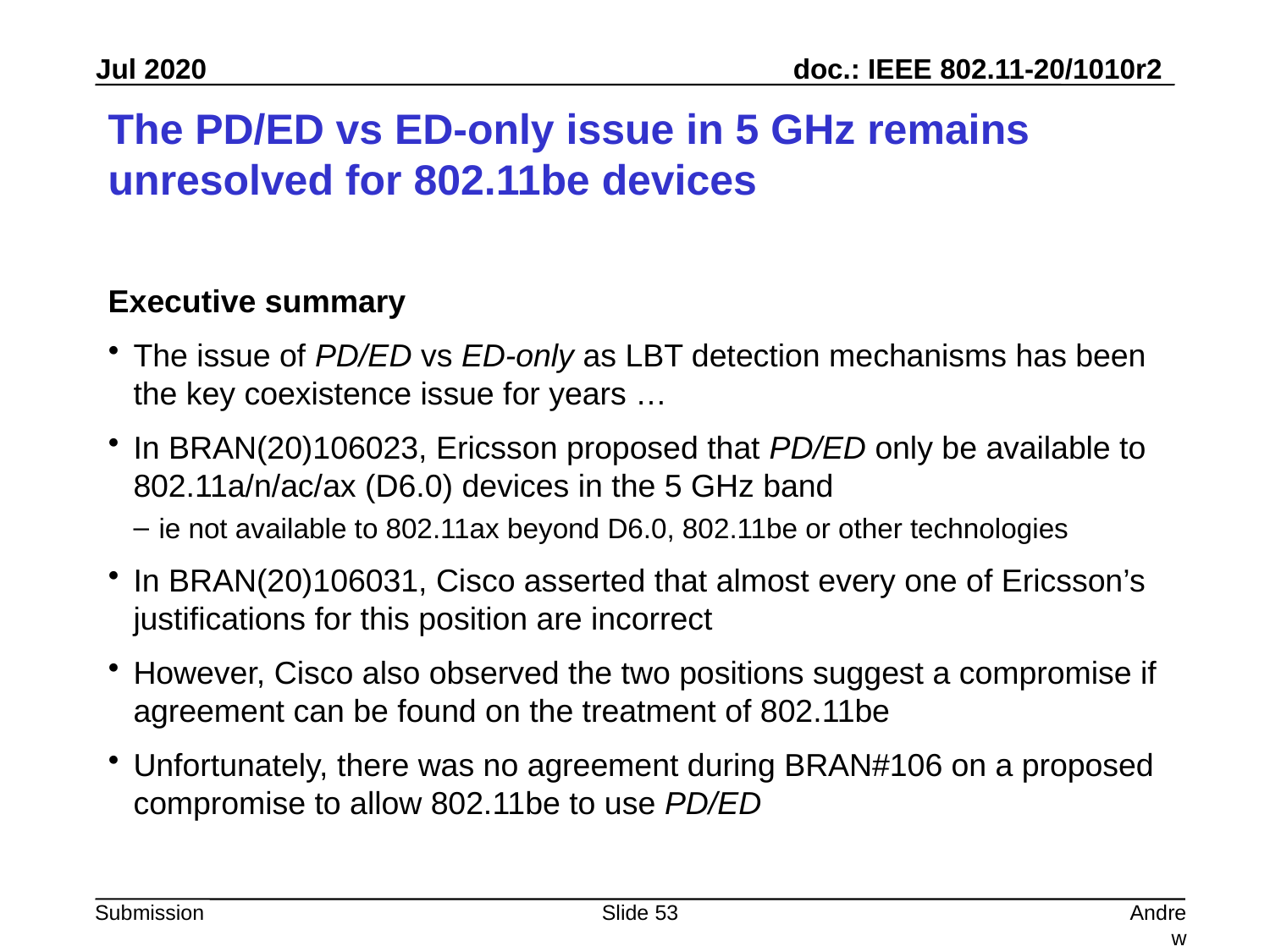

# The PD/ED vs ED-only issue in 5 GHz remains unresolved for 802.11be devices
Executive summary
The issue of PD/ED vs ED-only as LBT detection mechanisms has been the key coexistence issue for years …
In BRAN(20)106023, Ericsson proposed that PD/ED only be available to 802.11a/n/ac/ax (D6.0) devices in the 5 GHz band
ie not available to 802.11ax beyond D6.0, 802.11be or other technologies
In BRAN(20)106031, Cisco asserted that almost every one of Ericsson’s justifications for this position are incorrect
However, Cisco also observed the two positions suggest a compromise if agreement can be found on the treatment of 802.11be
Unfortunately, there was no agreement during BRAN#106 on a proposed compromise to allow 802.11be to use PD/ED
Slide 53
Andrew Myles, Cisco